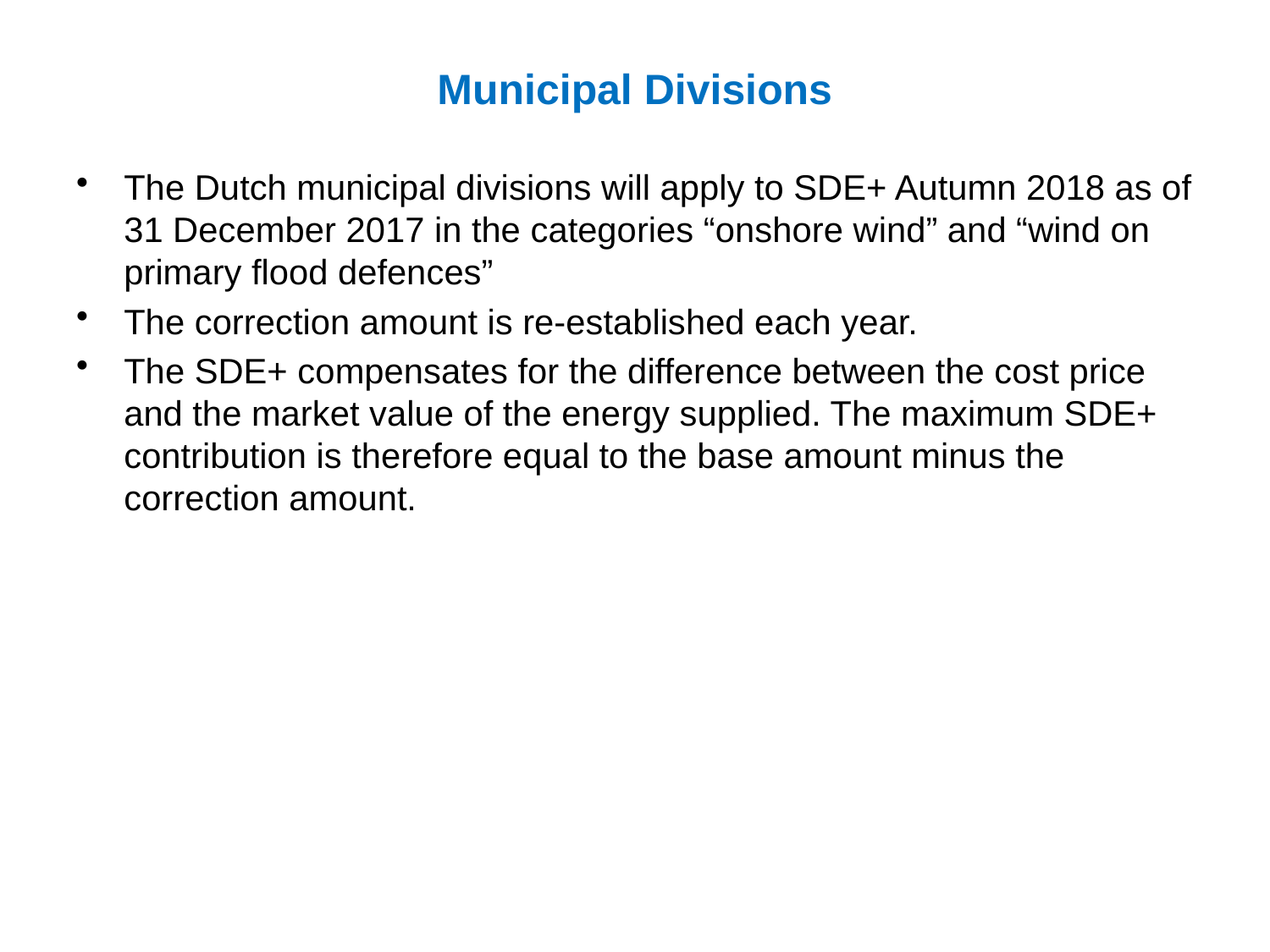

# Municipal Divisions
The Dutch municipal divisions will apply to SDE+ Autumn 2018 as of 31 December 2017 in the categories “onshore wind” and “wind on primary flood defences”
The correction amount is re-established each year.
The SDE+ compensates for the difference between the cost price and the market value of the energy supplied. The maximum SDE+ contribution is therefore equal to the base amount minus the correction amount.